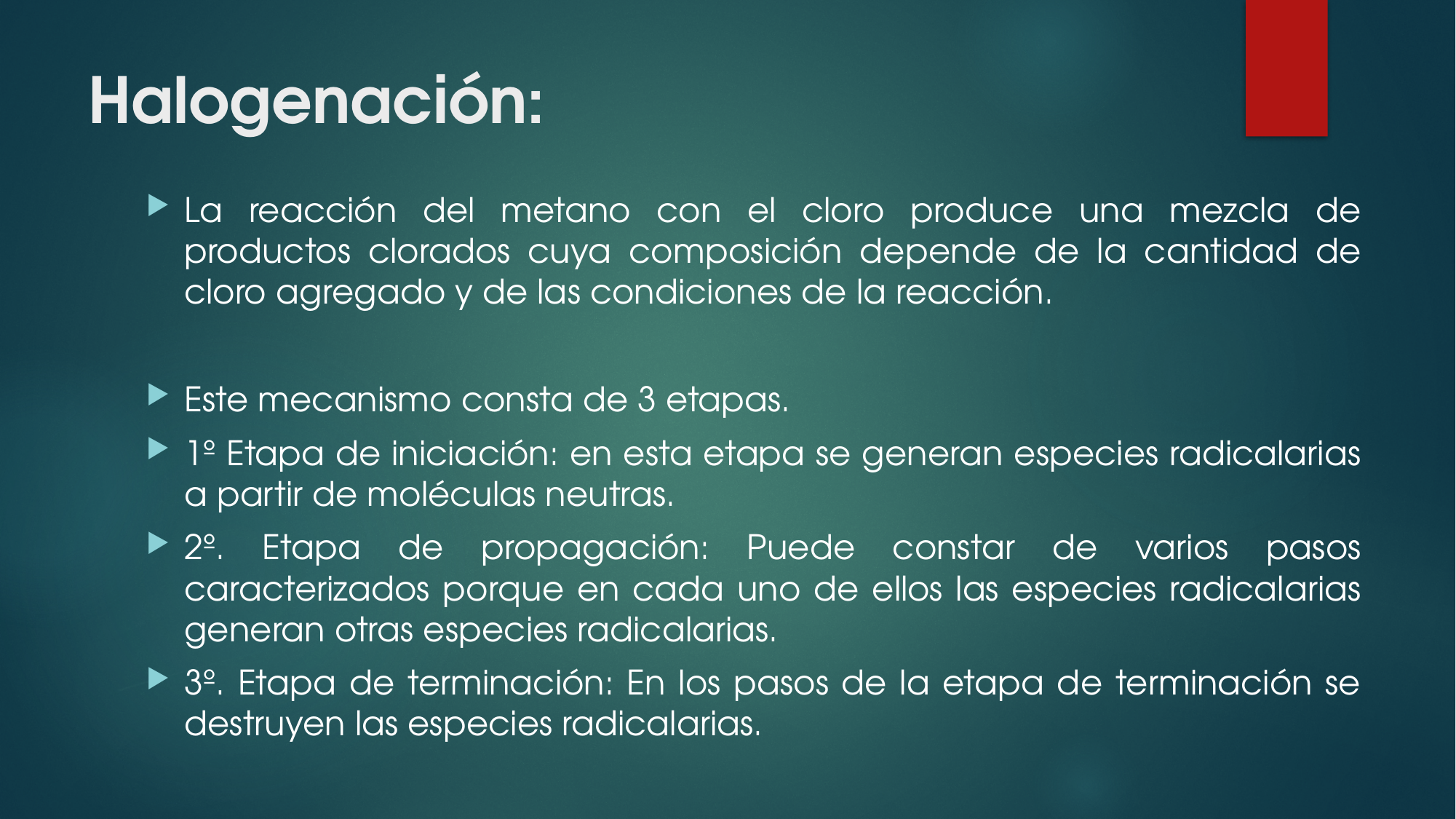

# Halogenación:
La reacción del metano con el cloro produce una mezcla de productos clorados cuya composición depende de la cantidad de cloro agregado y de las condiciones de la reacción.

Este mecanismo consta de 3 etapas.
1º Etapa de iniciación: en esta etapa se generan especies radicalarias a partir de moléculas neutras.
2º. Etapa de propagación: Puede constar de varios pasos caracterizados porque en cada uno de ellos las especies radicalarias generan otras especies radicalarias.
3º. Etapa de terminación: En los pasos de la etapa de terminación se destruyen las especies radicalarias.